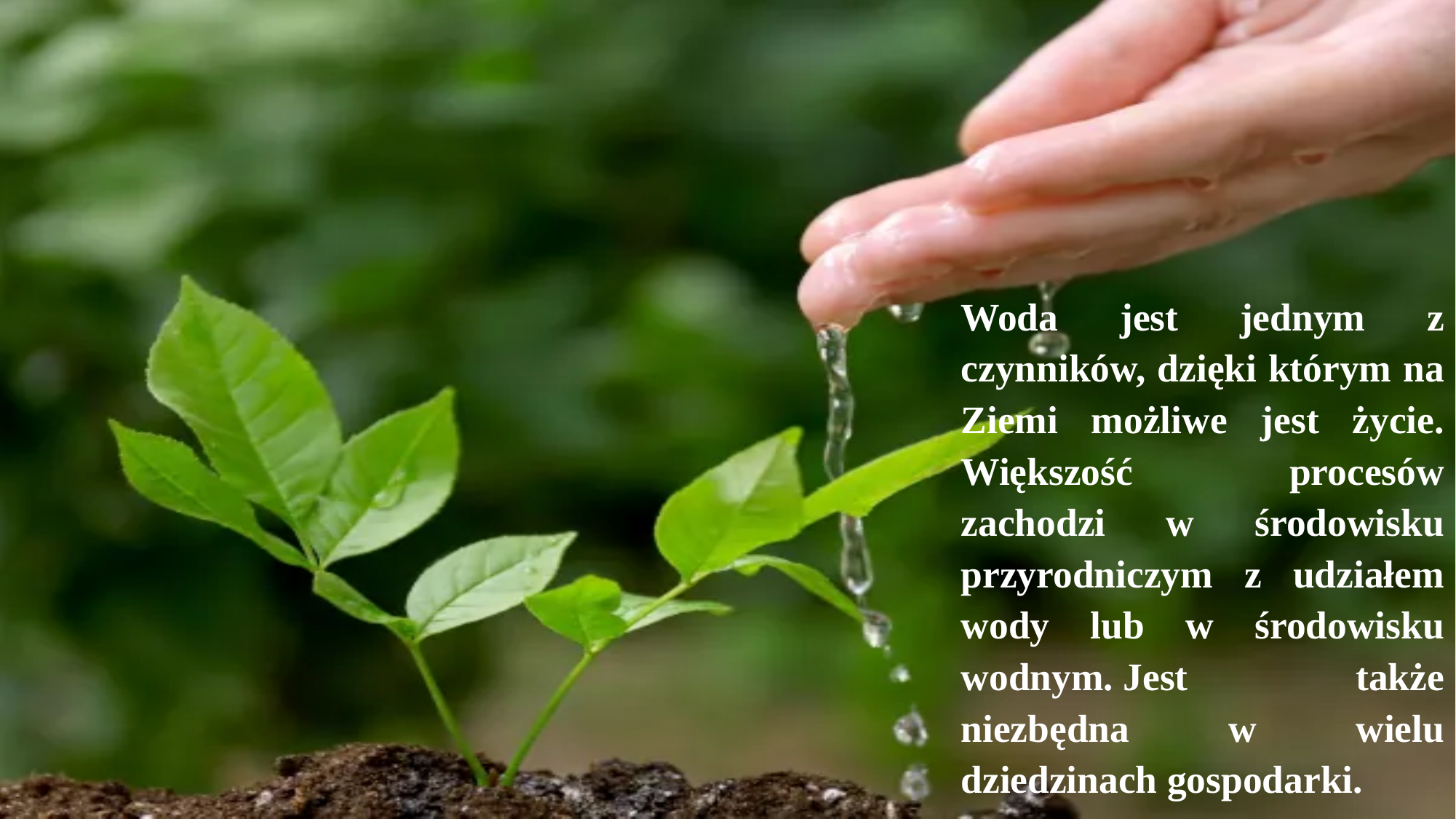

Woda jest jednym z czynników, dzięki którym na Ziemi możliwe jest życie. Większość procesów zachodzi w środowisku przyrodniczym z udziałem wody lub w środowisku wodnym. Jest także niezbędna w wielu dziedzinach gospodarki.